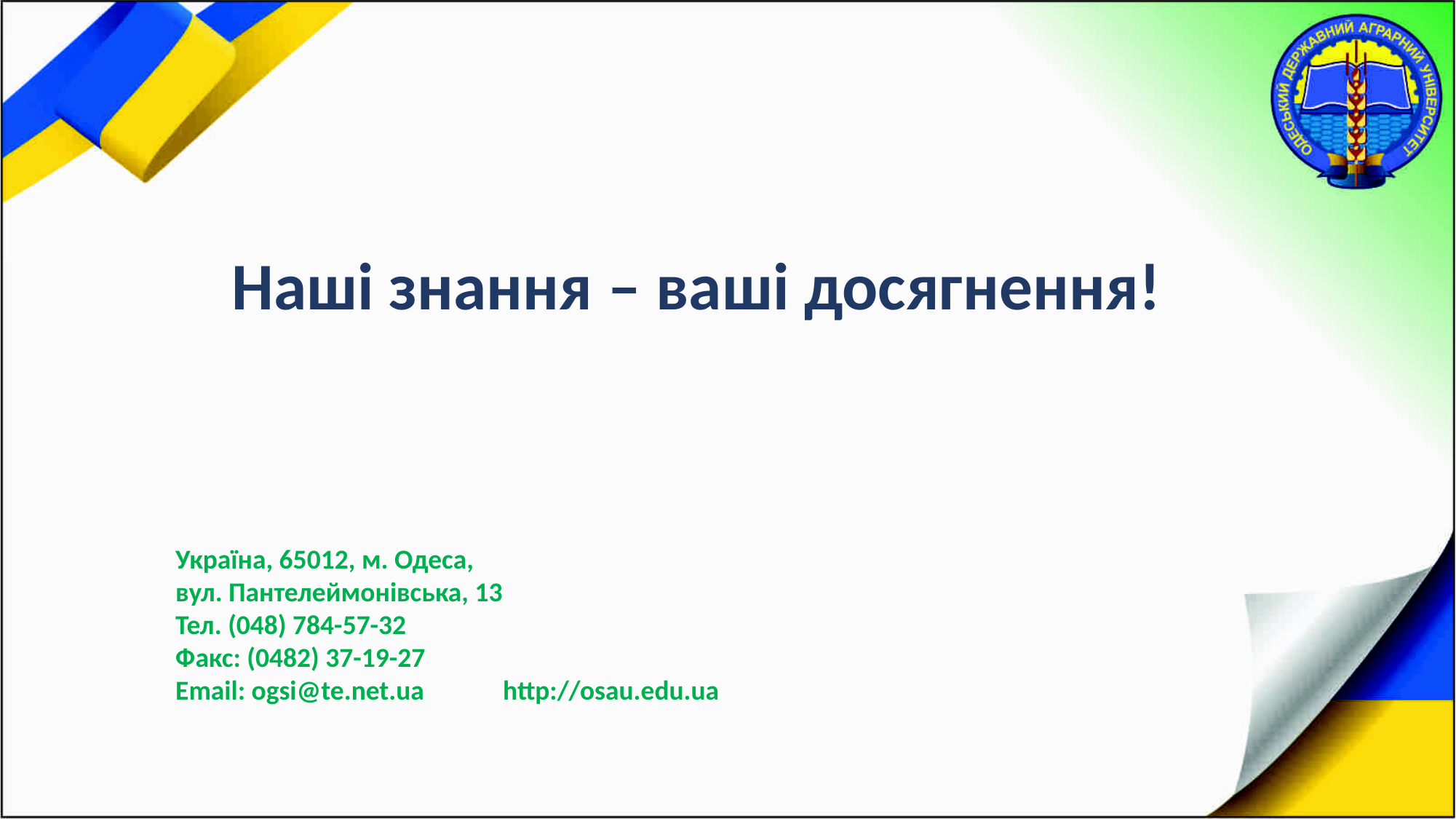

Наші знання – ваші досягнення!
Україна, 65012, м. Одеса,
вул. Пантелеймонівська, 13
Тел. (048) 784-57-32
Факс: (0482) 37-19-27
Email: ogsi@te.net.ua 	http://osau.edu.ua